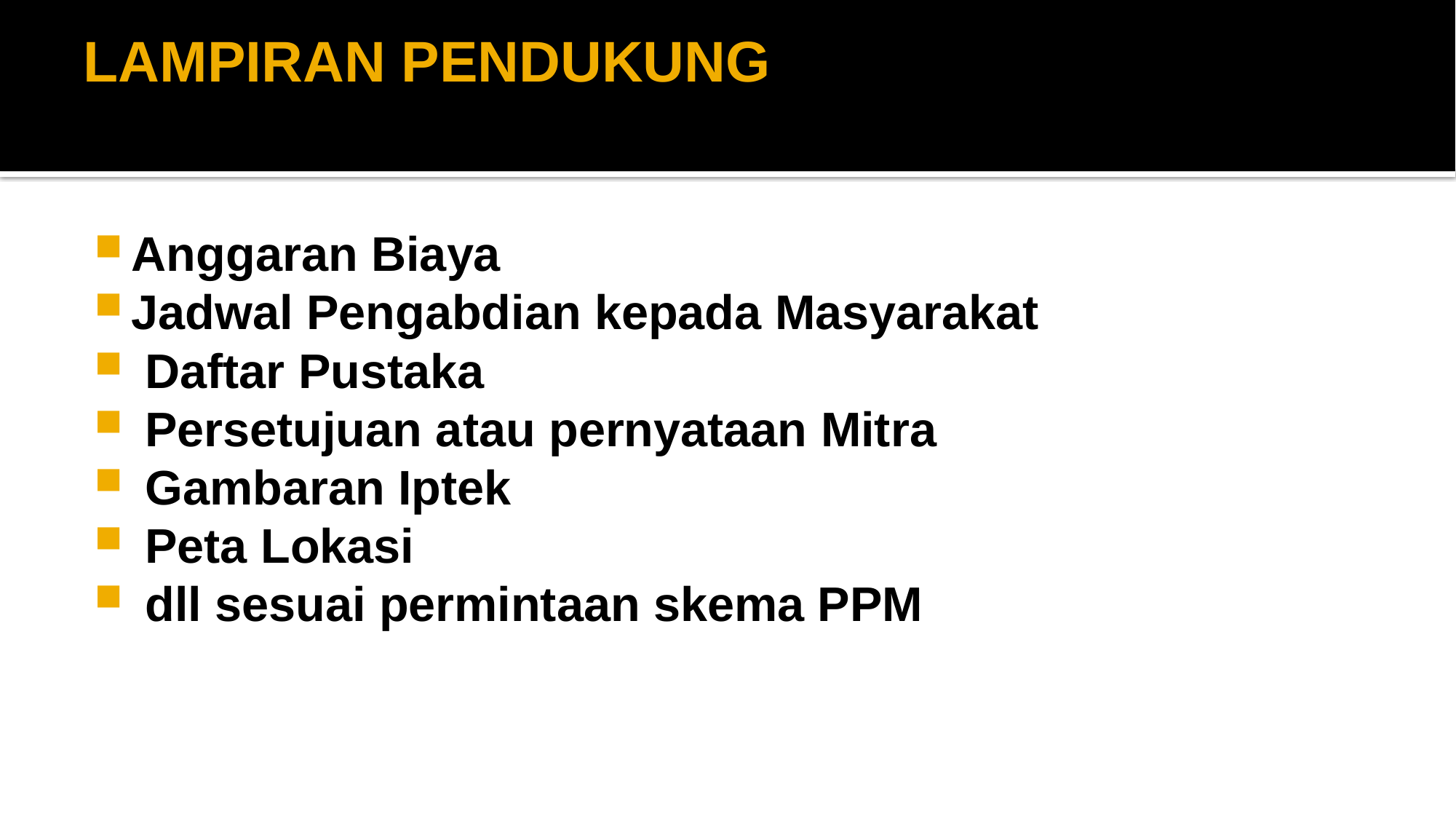

# LAMPIRAN PENDUKUNG
Anggaran Biaya
Jadwal Pengabdian kepada Masyarakat
 Daftar Pustaka
 Persetujuan atau pernyataan Mitra
 Gambaran Iptek
 Peta Lokasi
 dll sesuai permintaan skema PPM